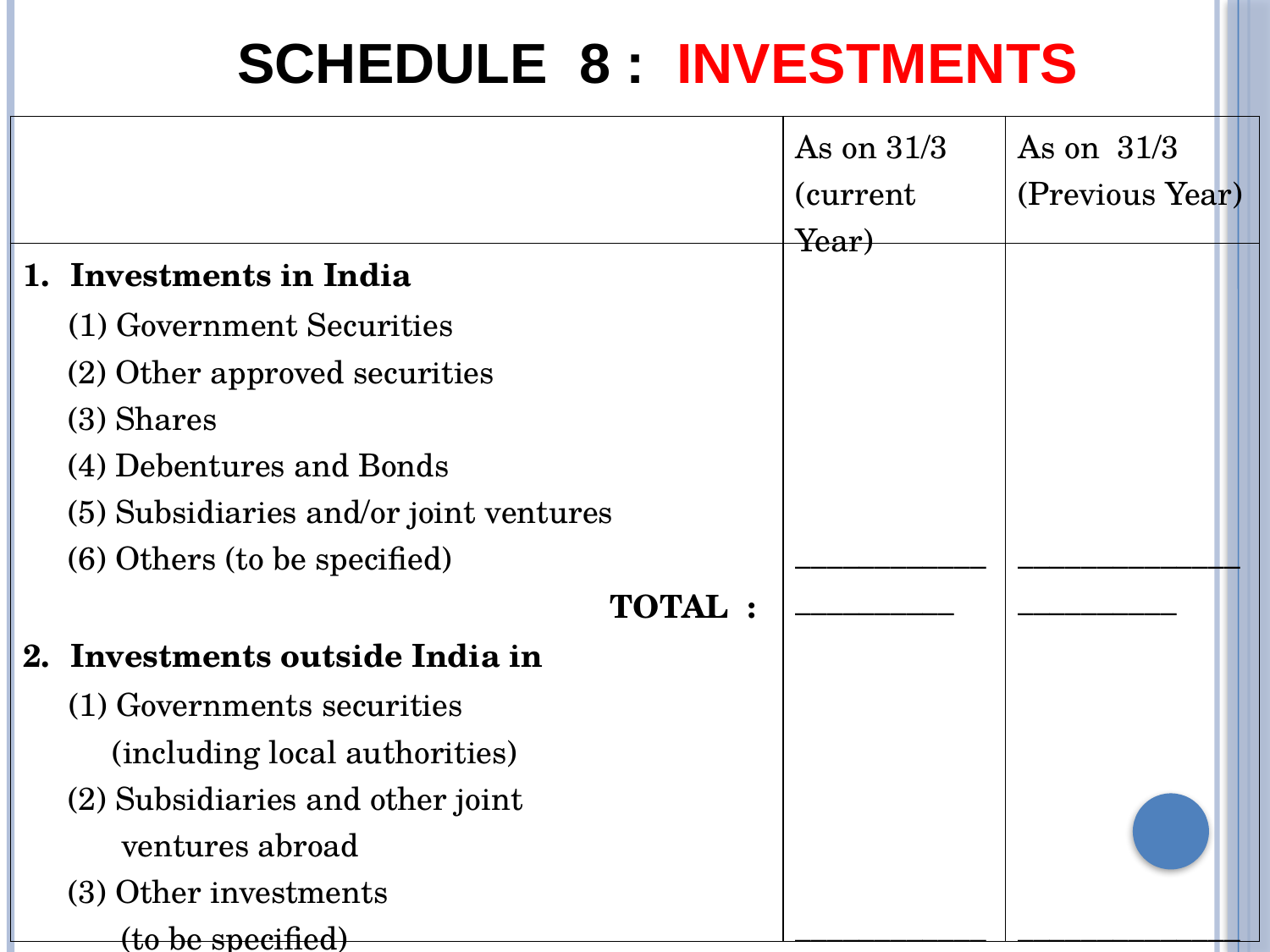

SCHEDULE  8 :  INVESTMENTS
|  | As on 31/3 (current Year) | As on 31/3 (Previous Year) |
| --- | --- | --- |
| Investments in India (1) Government Securities (2) Other approved securities (3) Shares (4) Debentures and Bonds (5) Subsidiaries and/or joint ventures (6) Others (to be specified) TOTAL : Investments outside India in (1) Governments securities (including local authorities) (2) Subsidiaries and other joint ventures abroad (3) Other investments (to be specified) TOTAL : ( 1 AND 2 ) GRAND TOTAL : | \_\_\_\_\_\_\_\_\_\_\_\_\_\_\_\_\_\_\_\_\_\_ \_\_\_\_\_\_\_\_\_\_\_\_\_\_\_\_\_\_\_\_\_\_\_\_\_\_\_\_\_\_\_\_\_ | \_\_\_\_\_\_\_\_\_\_\_\_\_\_\_\_\_\_\_\_\_\_\_\_ \_\_\_\_\_\_\_\_\_\_\_\_\_\_\_\_\_\_\_\_\_\_\_\_\_\_\_\_\_\_\_\_\_\_\_\_ |